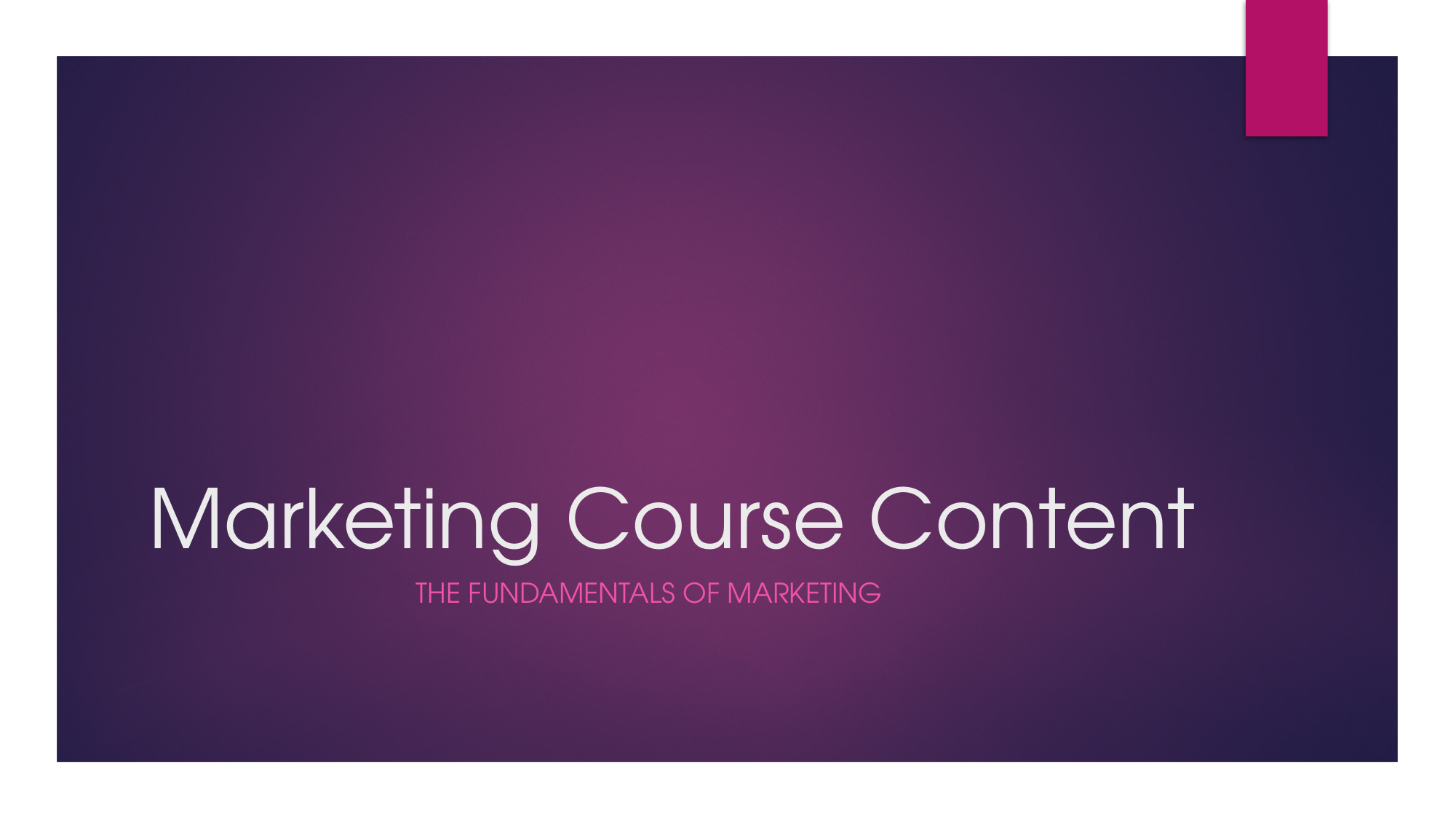

# Marketing Course Content
                                   The Fundamentals of Marketing